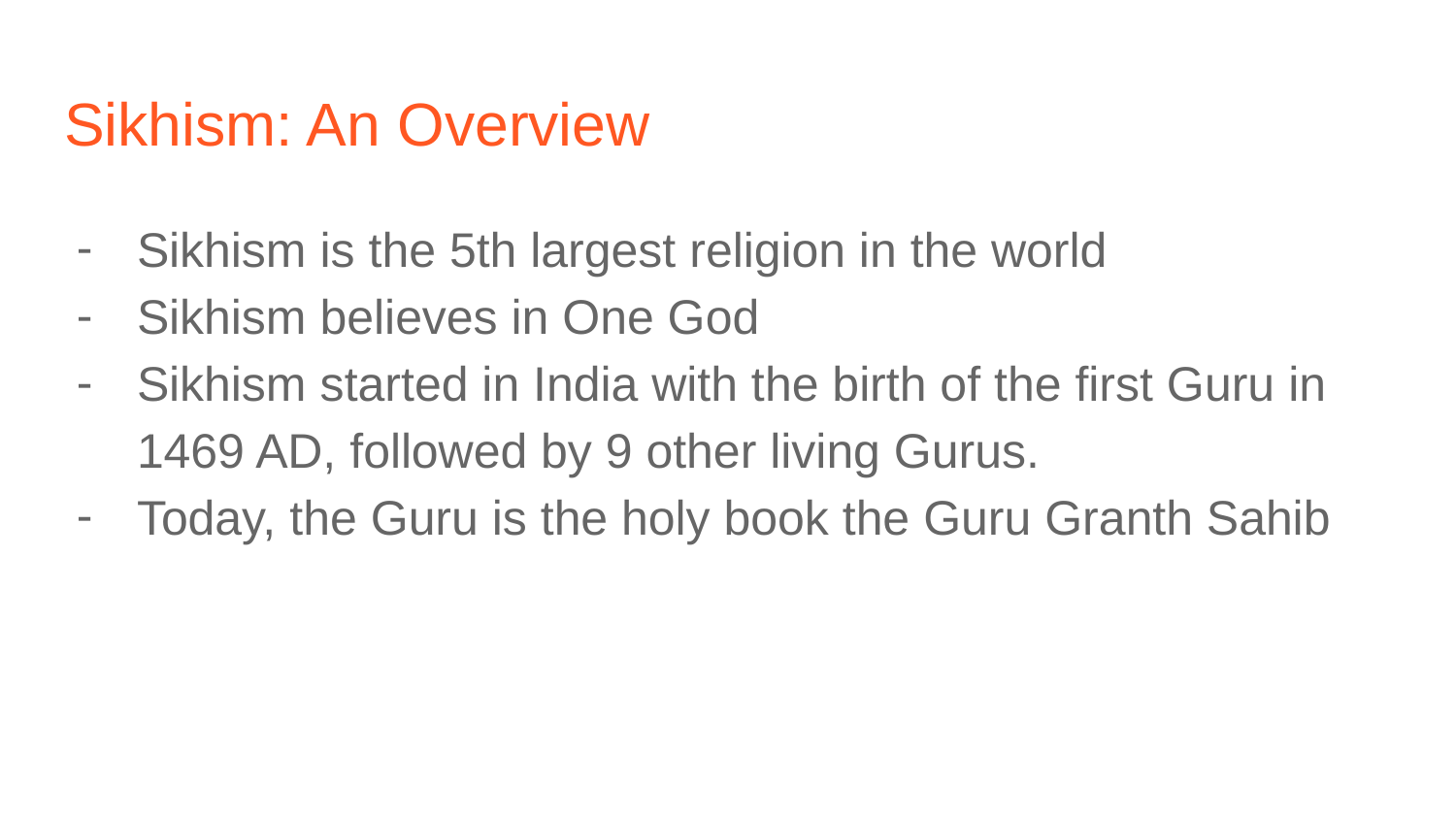

# Sikhism: An Overview
Sikhism is the 5th largest religion in the world
Sikhism believes in One God
Sikhism started in India with the birth of the first Guru in 1469 AD, followed by 9 other living Gurus.
Today, the Guru is the holy book the Guru Granth Sahib